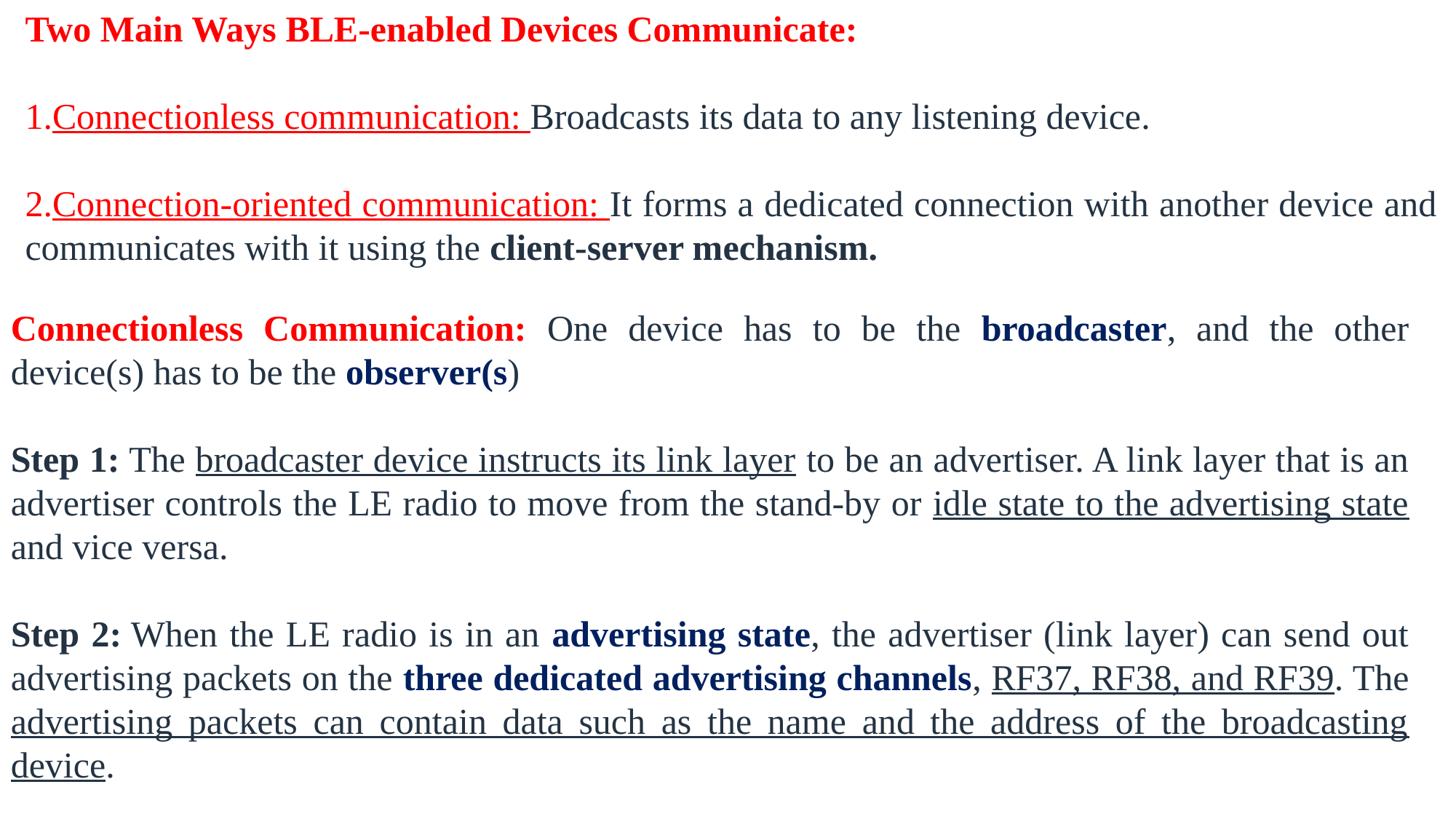

Two Main Ways BLE-enabled Devices Communicate:

Connectionless communication: Broadcasts its data to any listening device.

Connection-oriented communication: It forms a dedicated connection with another device and communicates with it using the client-server mechanism.
Connectionless Communication: One device has to be the broadcaster, and the other device(s) has to be the observer(s)

Step 1: The broadcaster device instructs its link layer to be an advertiser. A link layer that is an advertiser controls the LE radio to move from the stand-by or idle state to the advertising state and vice versa.

Step 2: When the LE radio is in an advertising state, the advertiser (link layer) can send out advertising packets on the three dedicated advertising channels, RF37, RF38, and RF39. The advertising packets can contain data such as the name and the address of the broadcasting device.